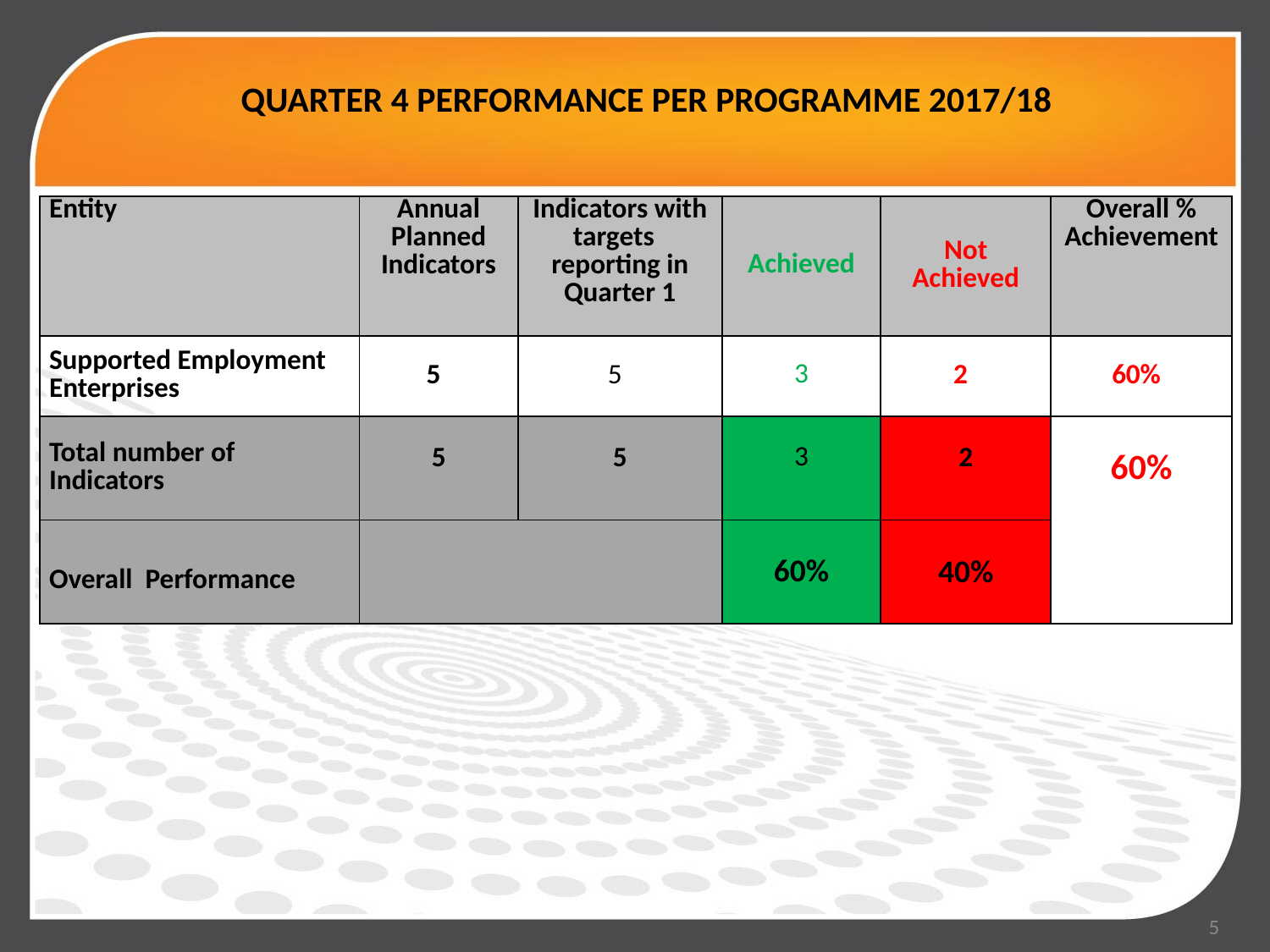

# QUARTER 4 PERFORMANCE PER PROGRAMME 2017/18
| Entity | Annual Planned Indicators | Indicators with targets reporting in Quarter 1 | Achieved | Not Achieved | Overall % Achievement |
| --- | --- | --- | --- | --- | --- |
| Supported Employment Enterprises | 5 | 5 | 3 | 2 | 60% |
| Total number of Indicators | 5 | 5 | 3 | 2 | 60% |
| Overall Performance |  |  | 60% | 40% |  |
5